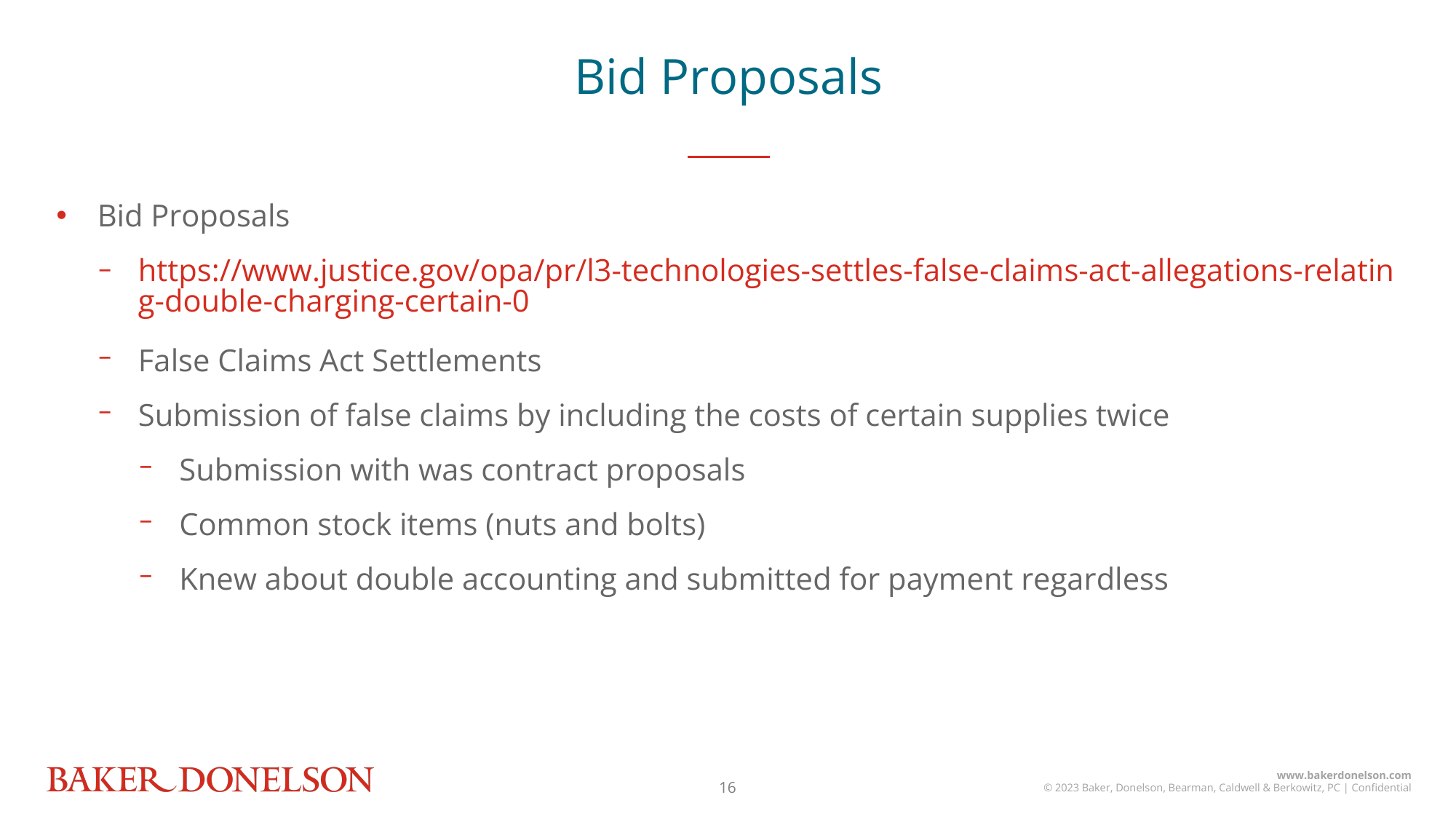

Bid Proposals

Bid Proposals
https://www.justice.gov/opa/pr/l3-technologies-settles-false-claims-act-allegations-relating-double-charging-certain-0
False Claims Act Settlements
Submission of false claims by including the costs of certain supplies twice
Submission with was contract proposals
Common stock items (nuts and bolts)
Knew about double accounting and submitted for payment regardless